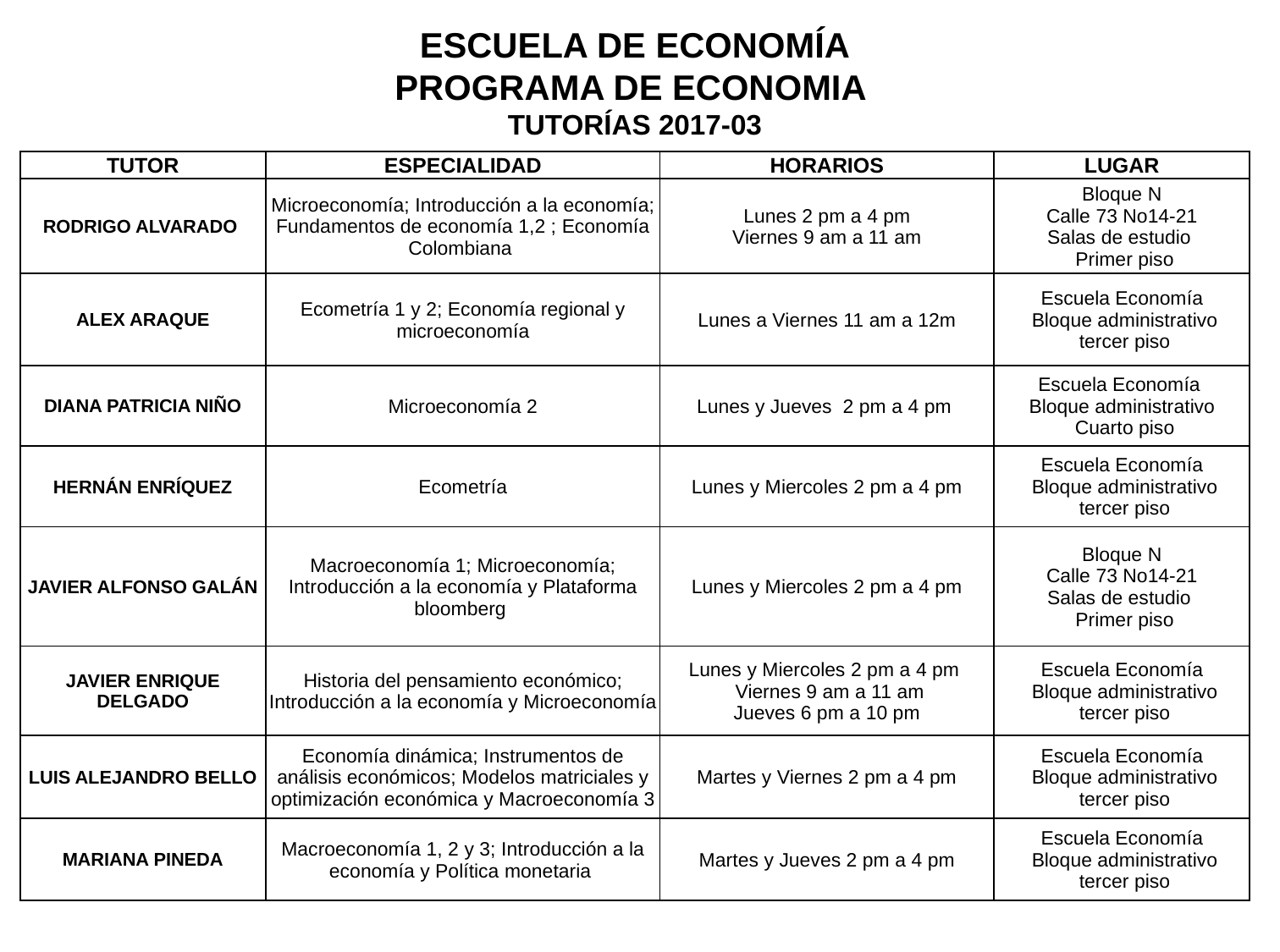

ESCUELA DE ECONOMÍA
PROGRAMA DE ECONOMIA
TUTORÍAS 2017-03
| TUTOR | ESPECIALIDAD | HORARIOS | LUGAR |
| --- | --- | --- | --- |
| RODRIGO ALVARADO | Microeconomía; Introducción a la economía; Fundamentos de economía 1,2 ; Economía Colombiana | Lunes 2 pm a 4 pm Viernes 9 am a 11 am | Bloque N Calle 73 No14-21 Salas de estudio Primer piso |
| ALEX ARAQUE | Ecometría 1 y 2; Economía regional y microeconomía | Lunes a Viernes 11 am a 12m | Escuela Economía Bloque administrativo tercer piso |
| DIANA PATRICIA NIÑO | Microeconomía 2 | Lunes y Jueves 2 pm a 4 pm | Escuela Economía Bloque administrativo Cuarto piso |
| HERNÁN ENRÍQUEZ | Ecometría | Lunes y Miercoles 2 pm a 4 pm | Escuela Economía Bloque administrativo tercer piso |
| JAVIER ALFONSO GALÁN | Macroeconomía 1; Microeconomía; Introducción a la economía y Plataforma bloomberg | Lunes y Miercoles 2 pm a 4 pm | Bloque N Calle 73 No14-21 Salas de estudio Primer piso |
| JAVIER ENRIQUE DELGADO | Historia del pensamiento económico; Introducción a la economía y Microeconomía | Lunes y Miercoles 2 pm a 4 pm Viernes 9 am a 11 am Jueves 6 pm a 10 pm | Escuela Economía Bloque administrativo tercer piso |
| LUIS ALEJANDRO BELLO | Economía dinámica; Instrumentos de análisis económicos; Modelos matriciales y optimización económica y Macroeconomía 3 | Martes y Viernes 2 pm a 4 pm | Escuela Economía Bloque administrativo tercer piso |
| MARIANA PINEDA | Macroeconomía 1, 2 y 3; Introducción a la economía y Política monetaria | Martes y Jueves 2 pm a 4 pm | Escuela Economía Bloque administrativo tercer piso |